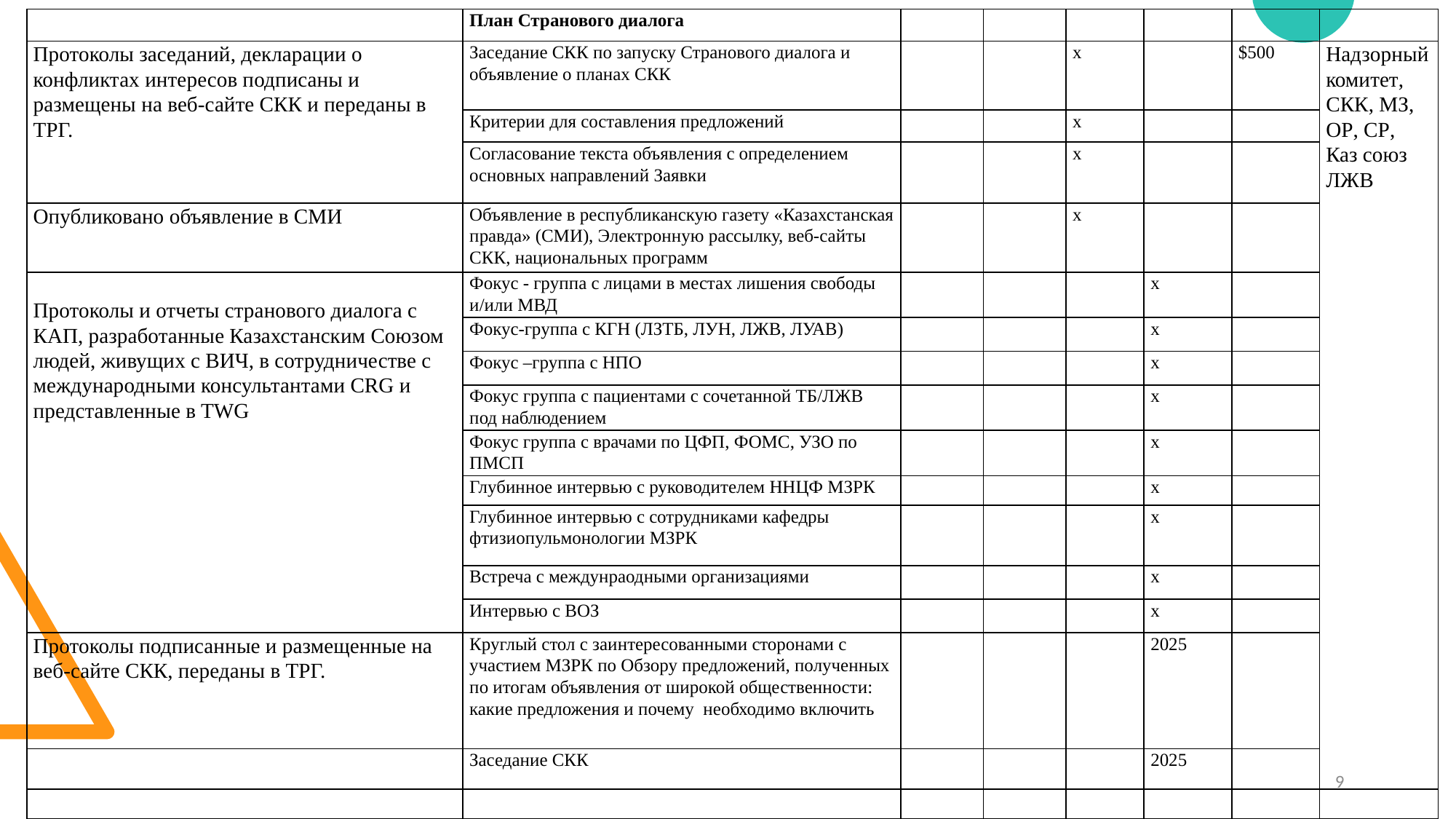

|  | План Странового диалога |  |  |  |  |  |  |
| --- | --- | --- | --- | --- | --- | --- | --- |
| Протоколы заседаний, декларации о конфликтах интересов подписаны и размещены на веб-сайте СКК и переданы в ТРГ. | Заседание СКК по запуску Странового диалога и объявление о планах СКК |  |  | x |  | $500 | Надзорный комитет, CКК, MЗ, ОР, СР, Каз союз ЛЖВ |
|  | Критерии для составления предложений |  |  | х |  |  |  |
|  | Согласование текста объявления с определением основных направлений Заявки |  |  | х |  |  |  |
| Опубликовано объявление в СМИ | Объявление в республиканскую газету «Казахстанская правда» (СМИ), Электронную рассылку, веб-сайты СКК, национальных программ |  |  | х |  |  |  |
| Протоколы и отчеты странового диалога с КАП, разработанные Казахстанским Союзом людей, живущих с ВИЧ, в сотрудничестве с международными консультантами CRG и представленные в TWG | Фокус - группа с лицами в местах лишения свободы и/или МВД |  |  |  | х |  |  |
|  | Фокус-группа с КГН (ЛЗТБ, ЛУН, ЛЖВ, ЛУАВ) |  |  |  | х |  |  |
|  | Фокус –группа с НПО |  |  |  | х |  |  |
|  | Фокус группа с пациентами с сочетанной ТБ/ЛЖВ под наблюдением |  |  |  | х |  |  |
|  | Фокус группа с врачами по ЦФП, ФОМС, УЗО по ПМСП |  |  |  | х |  |  |
|  | Глубинное интервью с руководителем ННЦФ МЗРК |  |  |  | х |  |  |
|  | Глубинное интервью с сотрудниками кафедры фтизиопульмонологии МЗРК |  |  |  | х |  |  |
|  | Встреча с междунраодными организациями |  |  |  | х |  |  |
|  | Интервью с ВОЗ |  |  |  | х |  |  |
| Протоколы подписанные и размещенные на веб-сайте СКК, переданы в ТРГ. | Круглый стол с заинтересованными сторонами с участием МЗРК по Обзору предложений, полученных по итогам объявления от широкой общественности: какие предложения и почему необходимо включить |  |  |  | 2025 |  |  |
|  | Заседание СКК |  |  |  | 2025 |  |  |
|  |  |  |  |  |  |  |  |
9